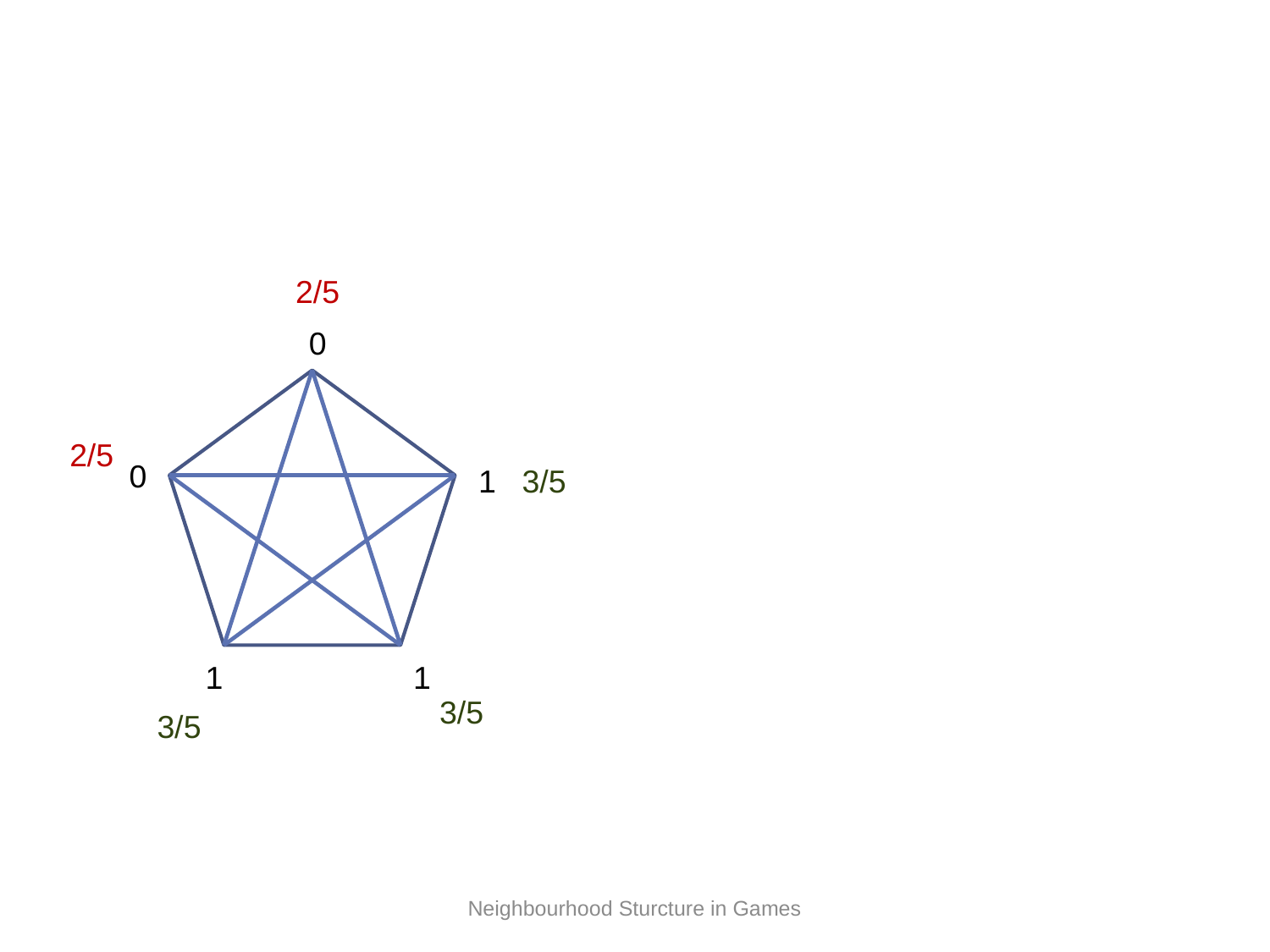

2/5
0

2/5
0
1
3/5
1
1
3/5
3/5
Neighbourhood Sturcture in Games